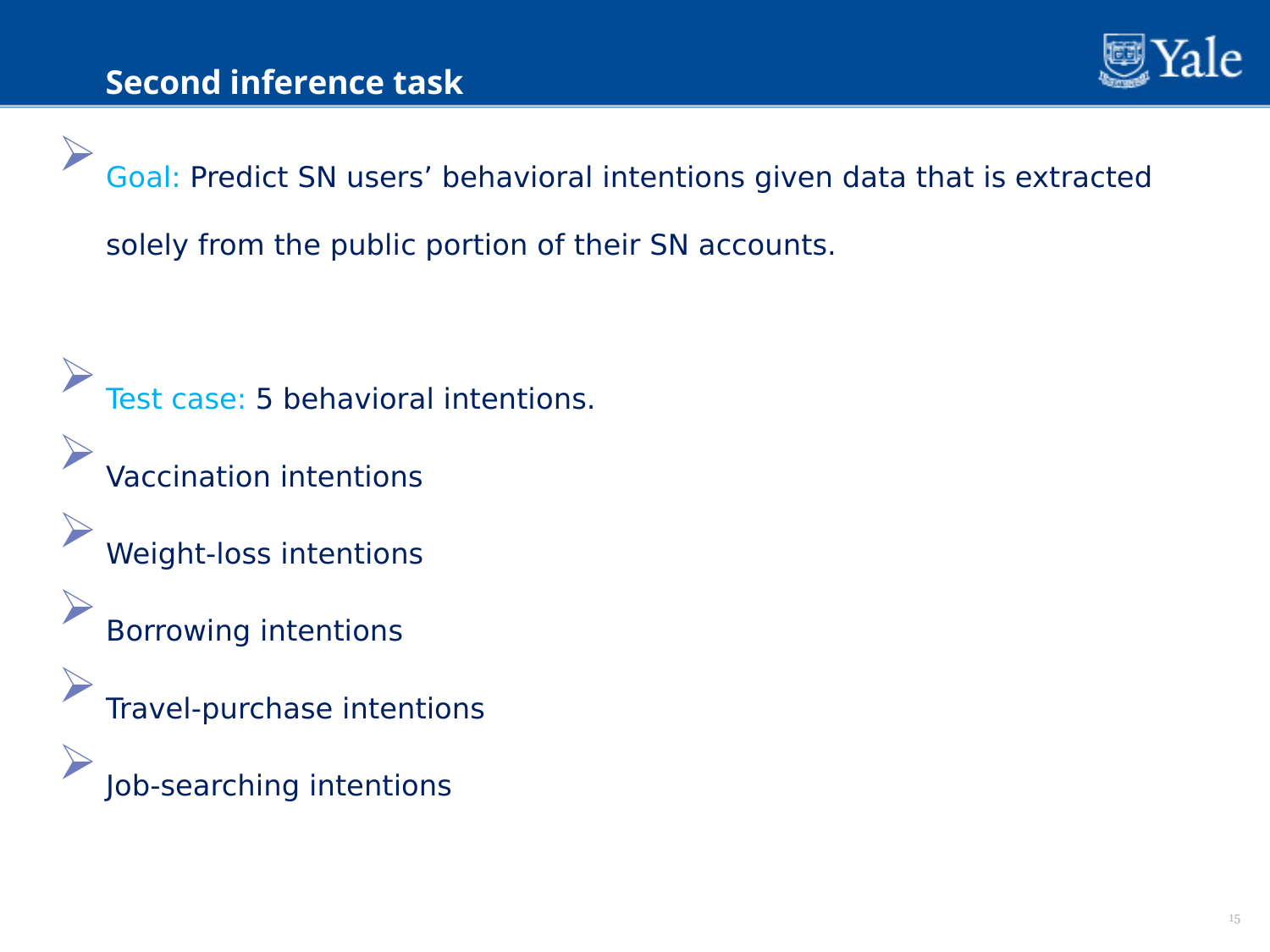

Second inference task

Goal: Predict SN users’ behavioral intentions given data that is extracted solely from the public portion of their SN accounts.

Test case: 5 behavioral intentions.
Vaccination intentions
Weight-loss intentions
Borrowing intentions
Travel-purchase intentions
Job-searching intentions

15
15